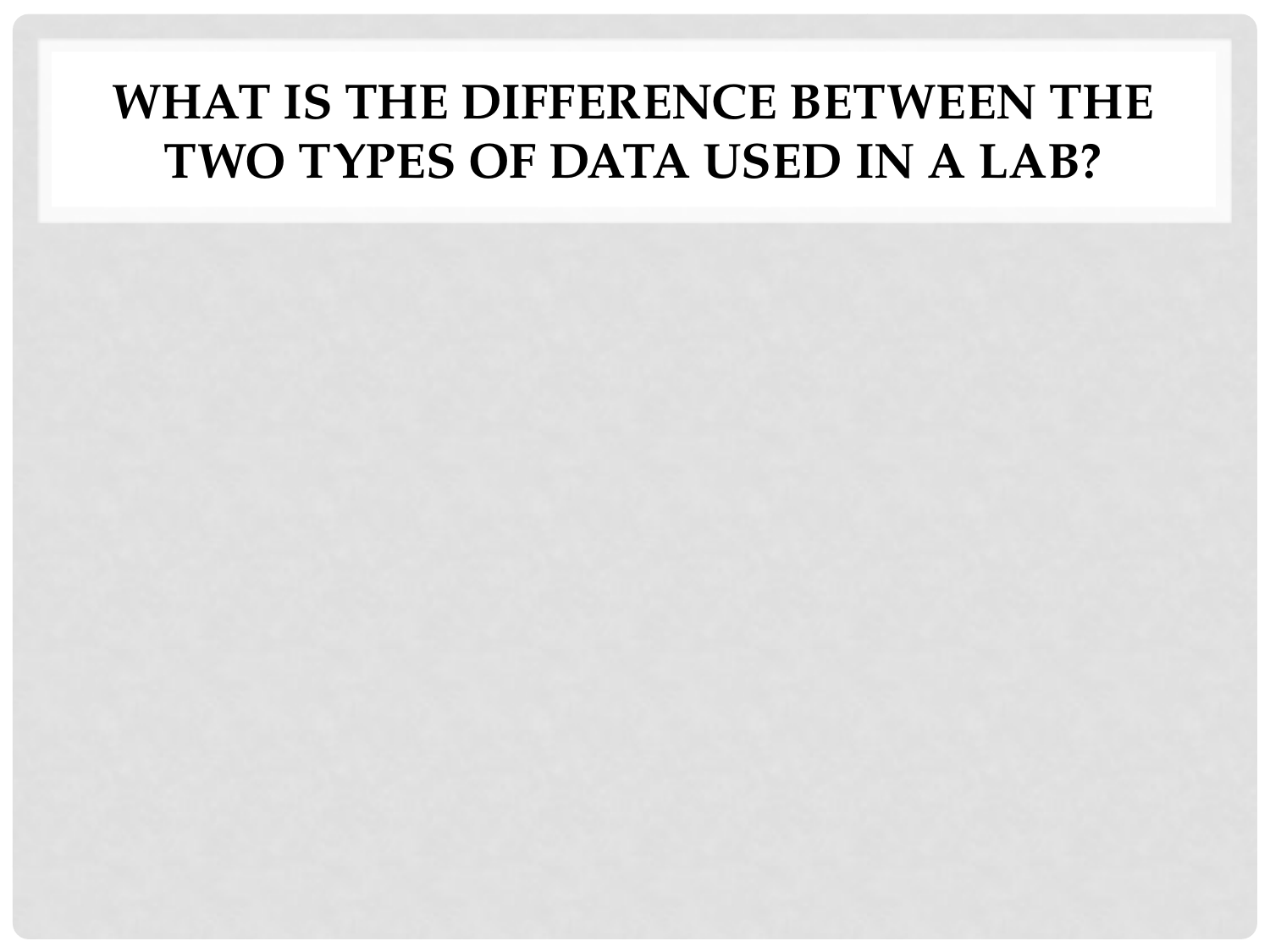

# What is the difference between the two types of data used in A Lab?